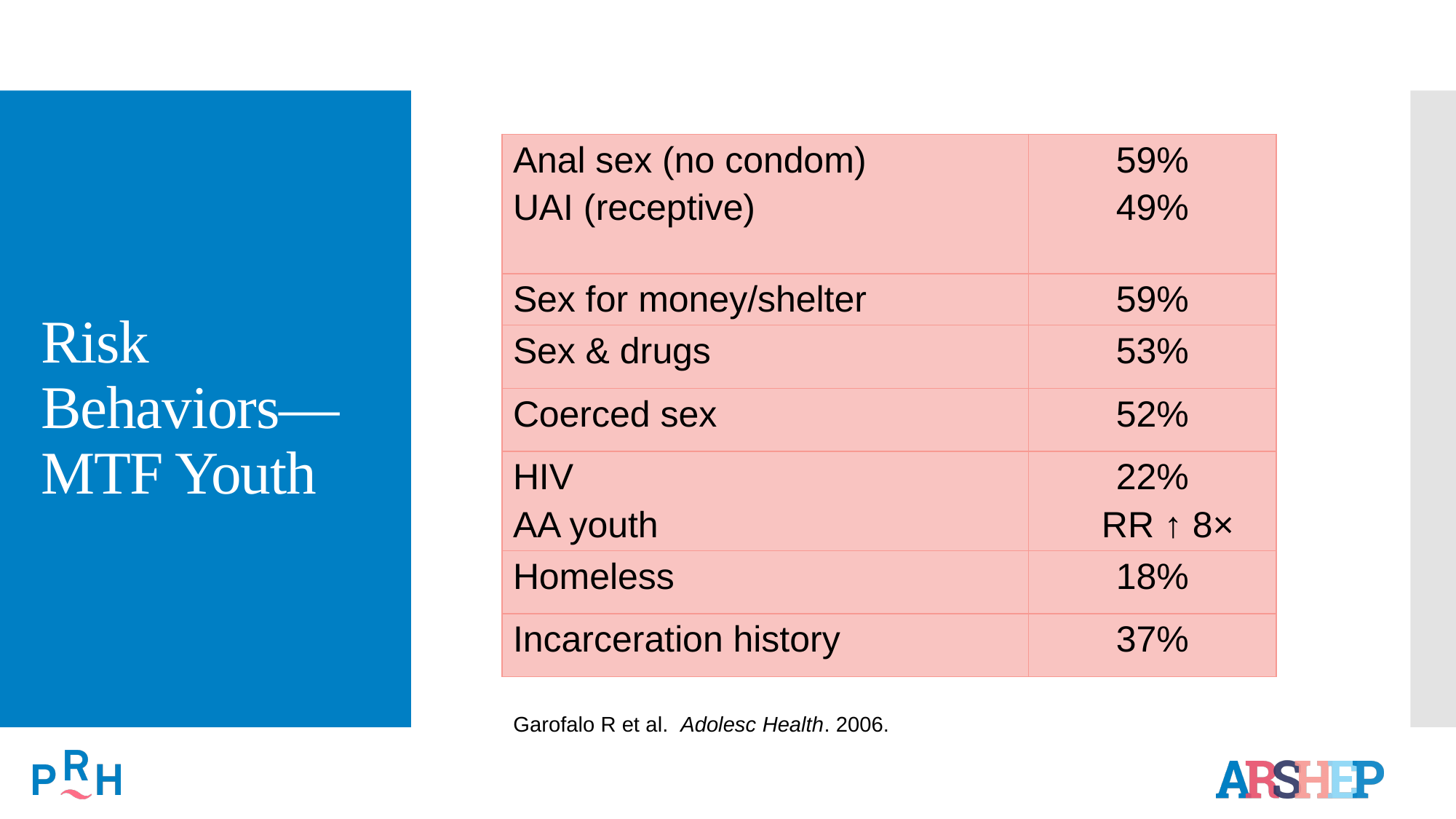

# Risk Behaviors—MTF Youth
| Anal sex (no condom) UAI (receptive) | 59% 49% |
| --- | --- |
| Sex for money/shelter | 59% |
| Sex & drugs | 53% |
| Coerced sex | 52% |
| HIV AA youth | 22% RR ↑ 8× |
| Homeless | 18% |
| Incarceration history | 37% |
Garofalo R et al.  Adolesc Health. 2006.